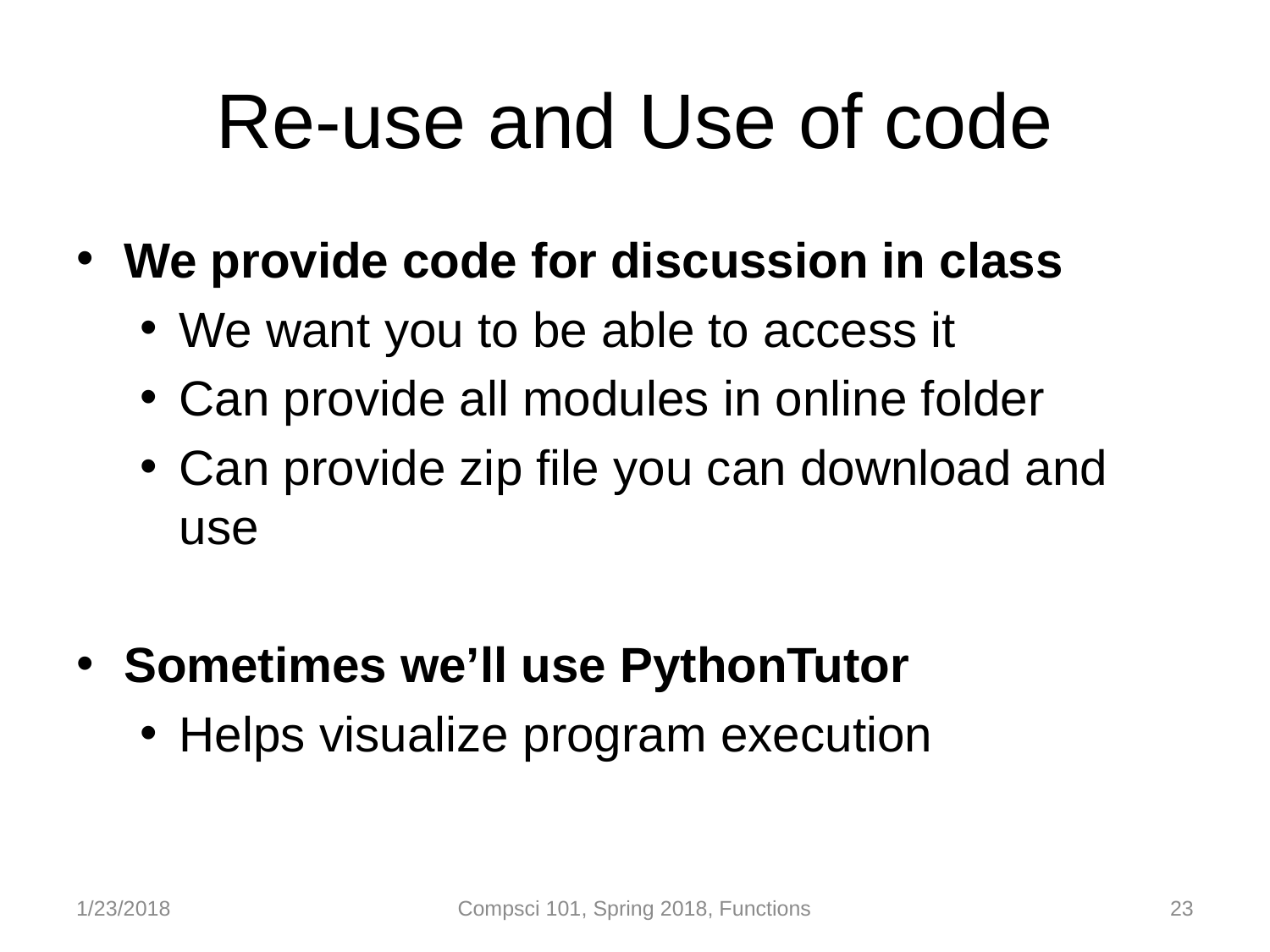

# Re-use and Use of code
We provide code for discussion in class
We want you to be able to access it
Can provide all modules in online folder
Can provide zip file you can download and use

Sometimes we’ll use PythonTutor
Helps visualize program execution
1/23/2018
Compsci 101, Spring 2018, Functions
23